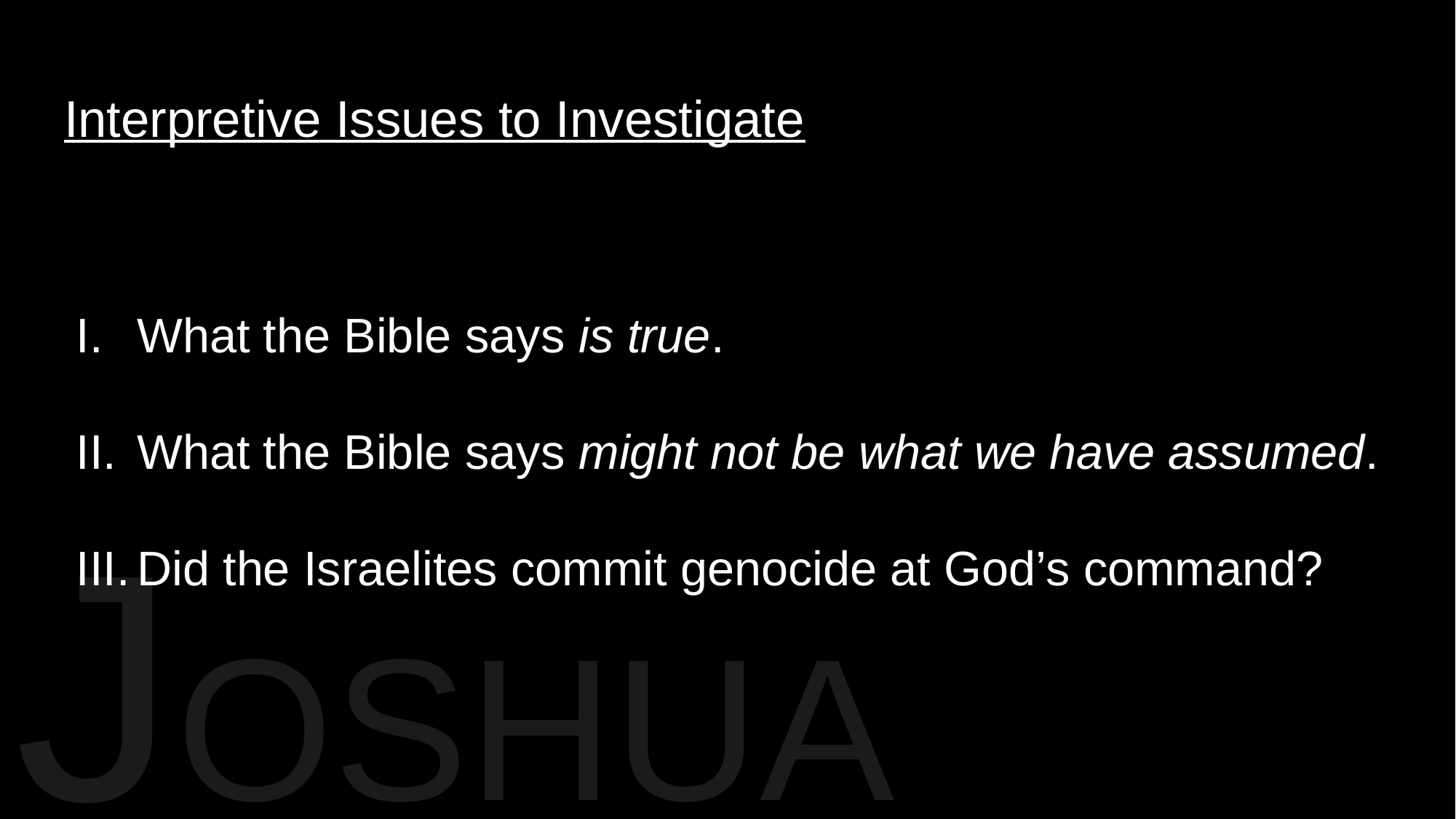

# Interpretive Issues to Investigate

What the Bible says is true.
What the Bible says might not be what we have assumed.
Did the Israelites commit genocide at God’s command?
JOSHUA